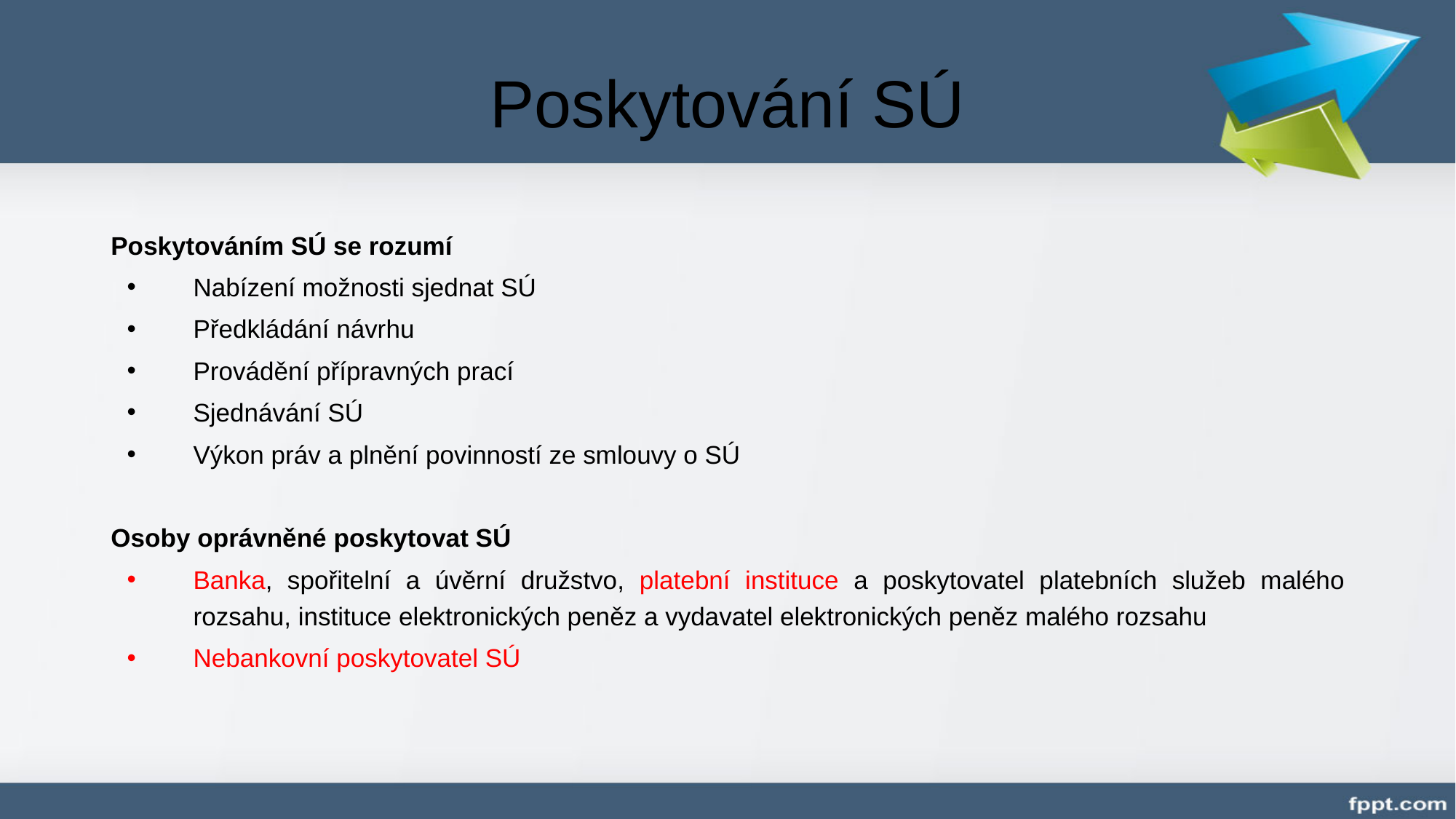

# Poskytování SÚ
Poskytováním SÚ se rozumí
Nabízení možnosti sjednat SÚ
Předkládání návrhu
Provádění přípravných prací
Sjednávání SÚ
Výkon práv a plnění povinností ze smlouvy o SÚ

Osoby oprávněné poskytovat SÚ
Banka, spořitelní a úvěrní družstvo, platební instituce a poskytovatel platebních služeb malého rozsahu, instituce elektronických peněz a vydavatel elektronických peněz malého rozsahu
Nebankovní poskytovatel SÚ